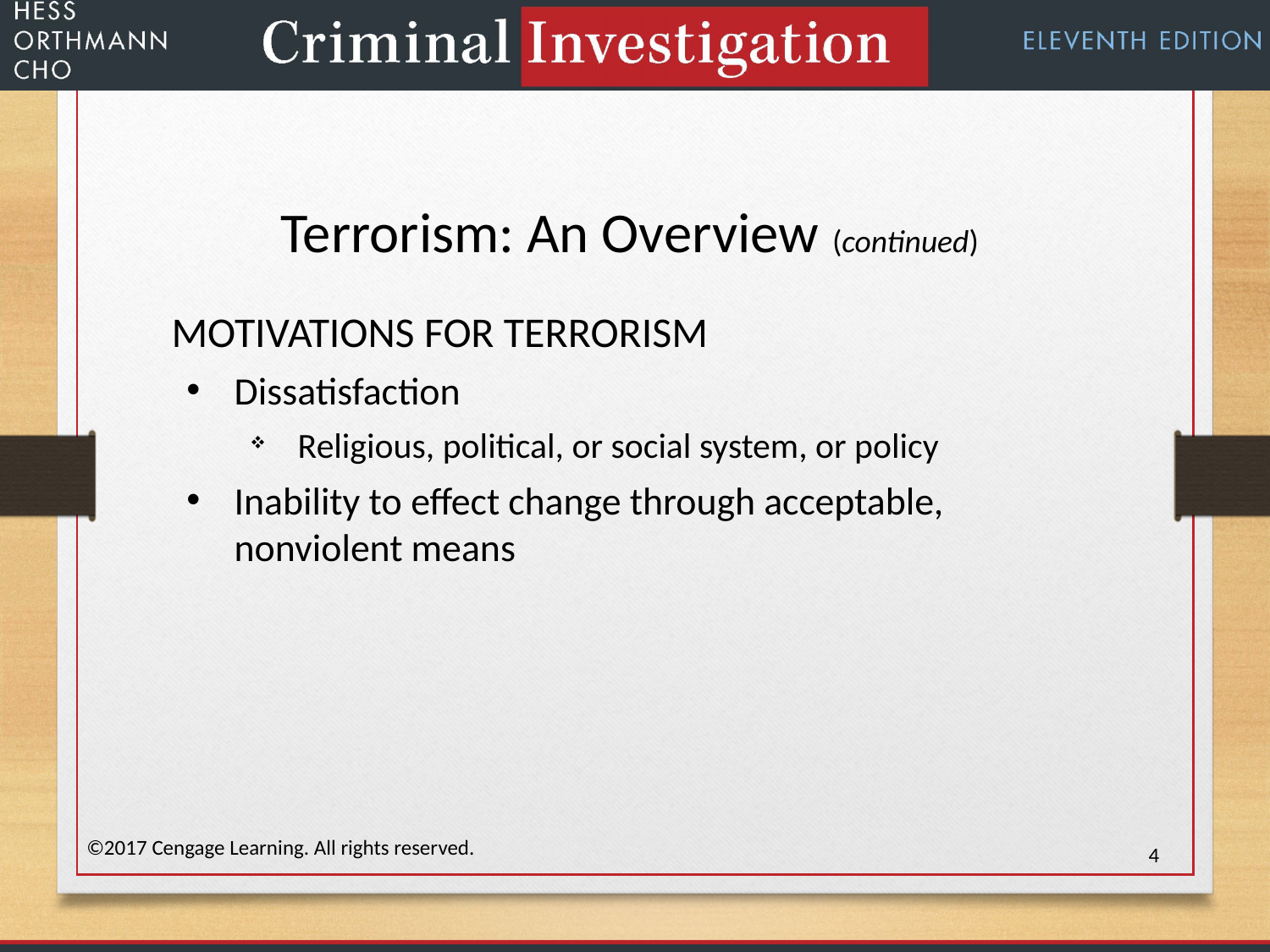

Terrorism: An Overview (continued)

MOTIVATIONS FOR TERRORISM
Dissatisfaction
Religious, political, or social system, or policy
Inability to effect change through acceptable, nonviolent means
©2017 Cengage Learning. All rights reserved.
4